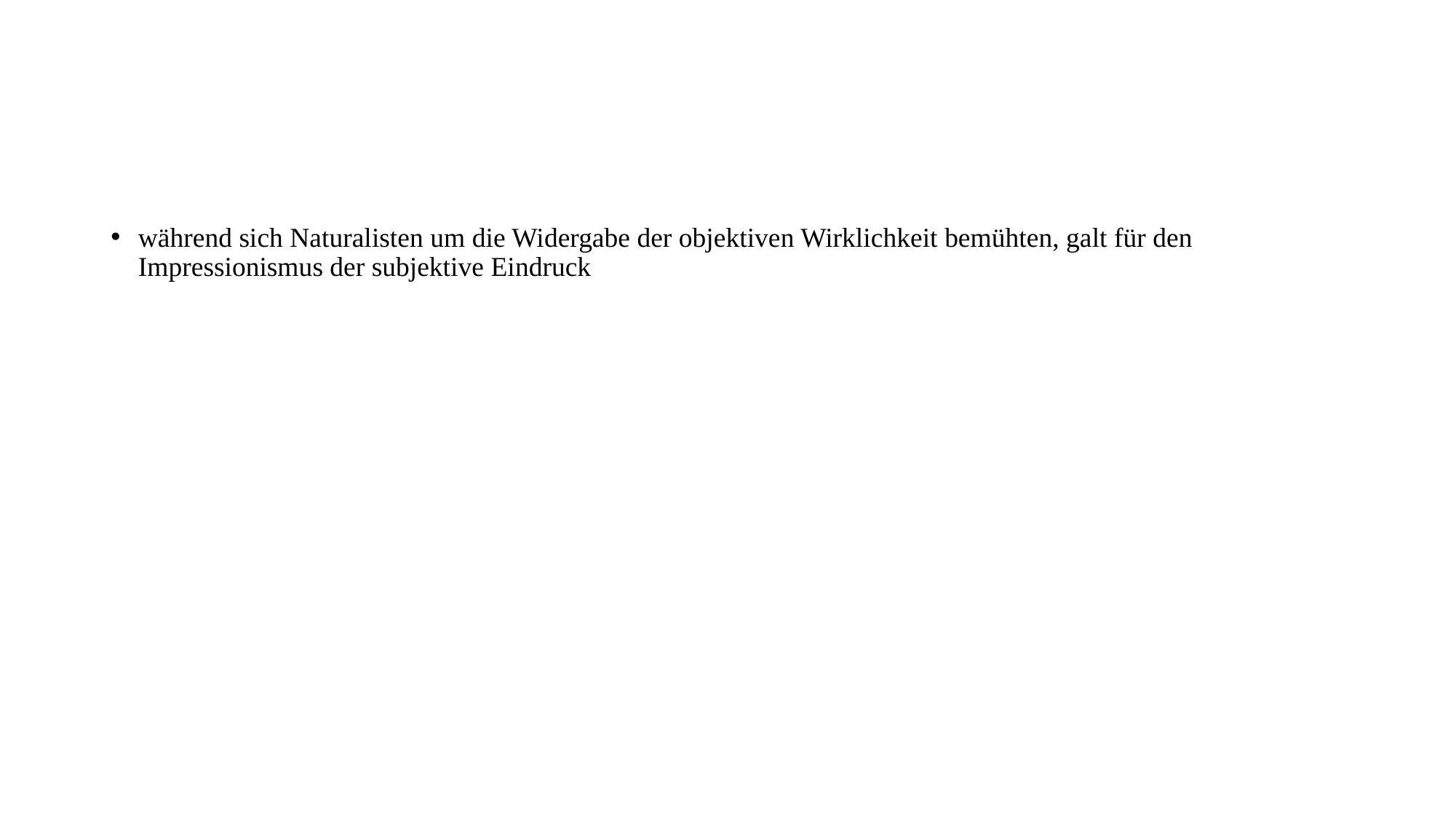

#
während sich Naturalisten um die Widergabe der objektiven Wirklichkeit bemühten, galt für den Impressionismus der subjektive Eindruck